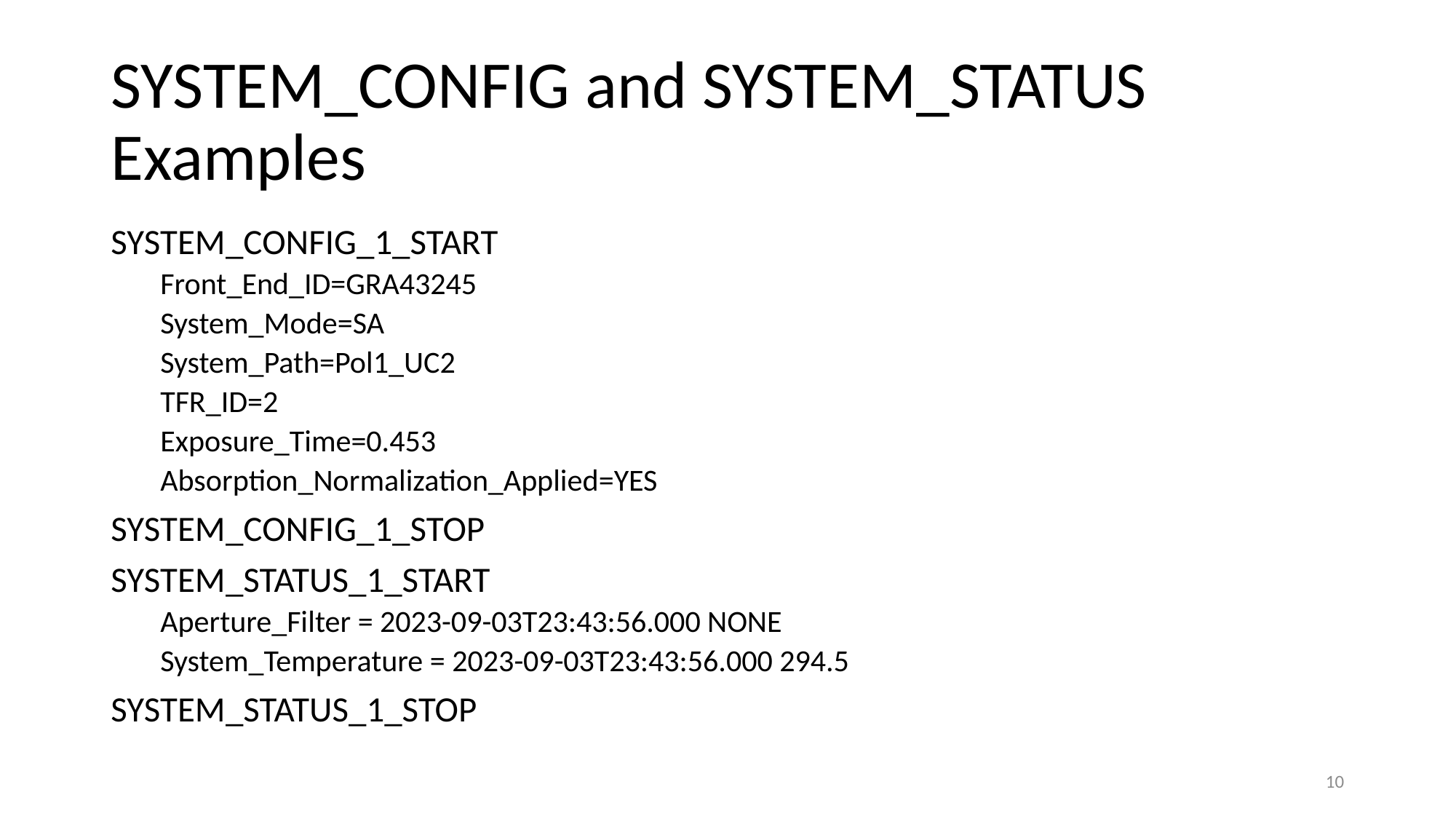

# SYSTEM_CONFIG and SYSTEM_STATUS Examples
SYSTEM_CONFIG_1_START
Front_End_ID=GRA43245
System_Mode=SA
System_Path=Pol1_UC2
TFR_ID=2
Exposure_Time=0.453
Absorption_Normalization_Applied=YES
SYSTEM_CONFIG_1_STOP
SYSTEM_STATUS_1_START
Aperture_Filter = 2023-09-03T23:43:56.000 NONE
System_Temperature = 2023-09-03T23:43:56.000 294.5
SYSTEM_STATUS_1_STOP

10